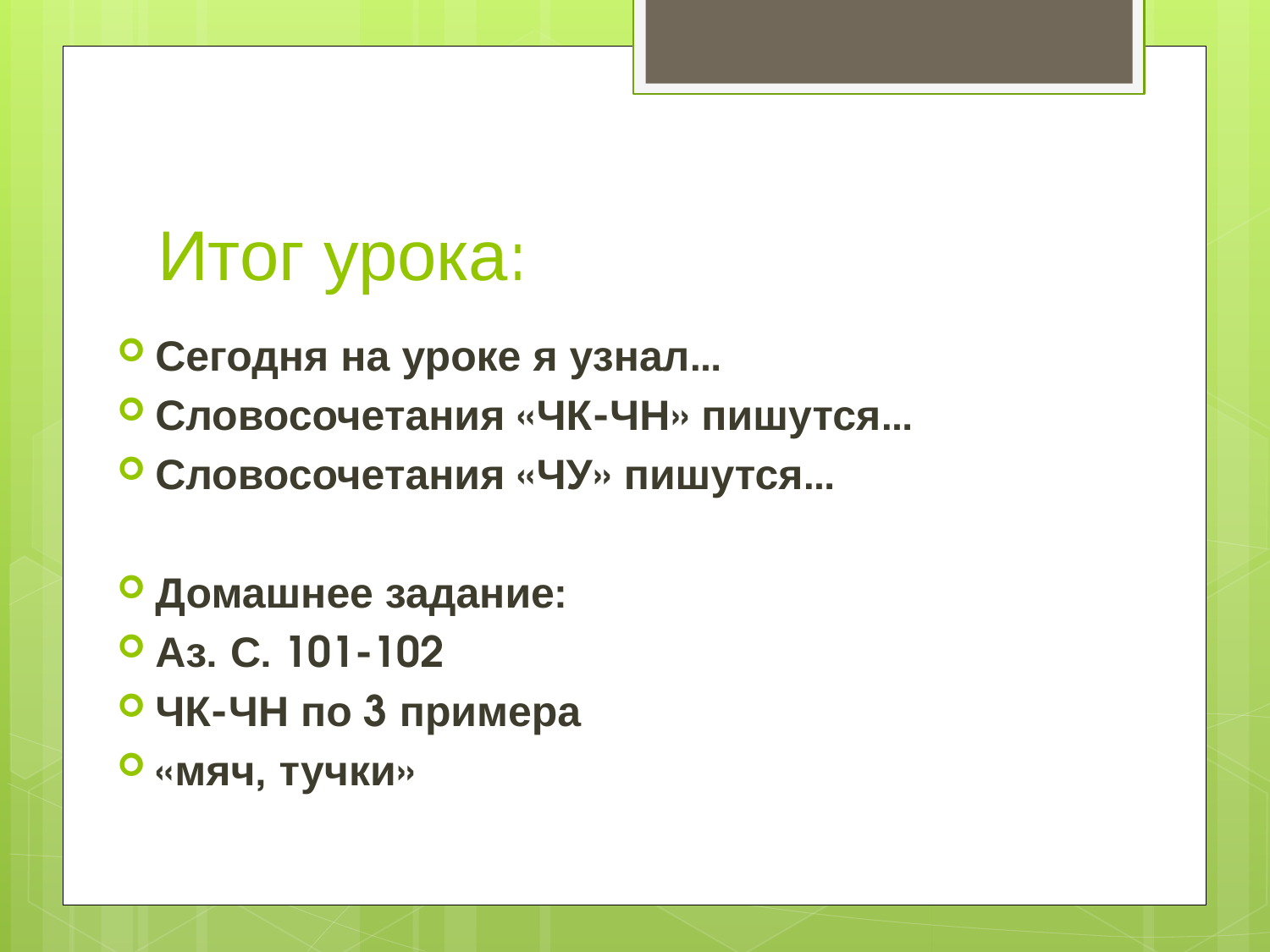

# Итог урока:
Сегодня на уроке я узнал…
Словосочетания «ЧК-ЧН» пишутся…
Словосочетания «ЧУ» пишутся…

Домашнее задание:
Аз. С. 101-102
ЧК-ЧН по 3 примера
«мяч, тучки»